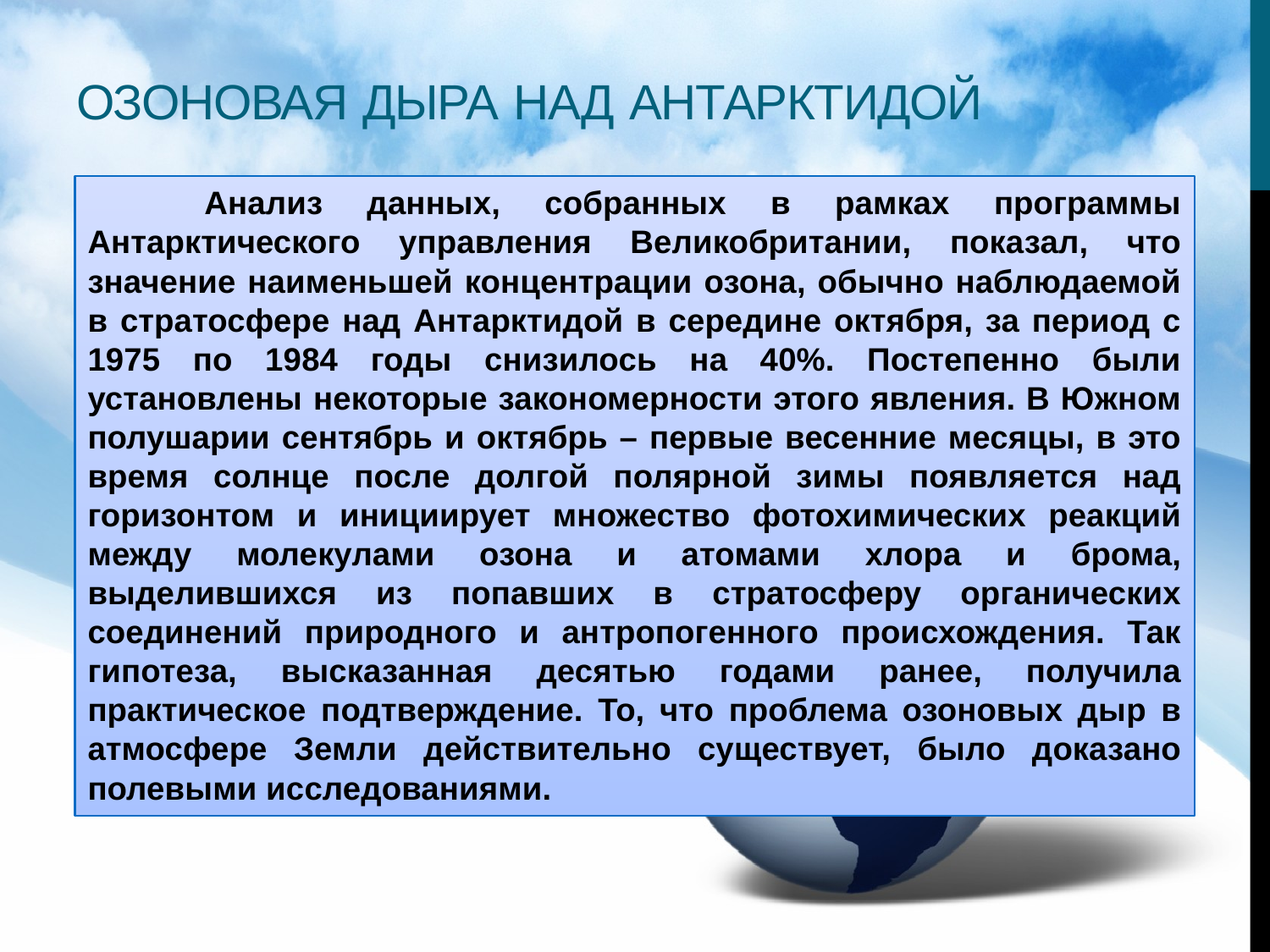

# Озоновая дыра над антарктидой
	Анализ данных, собранных в рамках программы Антарктического управления Великобритании, показал, что значение наименьшей концентрации озона, обычно наблюдаемой в стратосфере над Антарктидой в середине октября, за период с 1975 по 1984 годы снизилось на 40%. Постепенно были установлены некоторые закономерности этого явления. В Южном полушарии сентябрь и октябрь – первые весенние месяцы, в это время солнце после долгой полярной зимы появляется над горизонтом и инициирует множество фотохимических реакций между молекулами озона и атомами хлора и брома, выделившихся из попавших в стратосферу органических соединений природного и антропогенного происхождения. Так гипотеза, высказанная десятью годами ранее, получила практическое подтверждение. То, что проблема озоновых дыр в атмосфере Земли действительно существует, было доказано полевыми исследованиями.